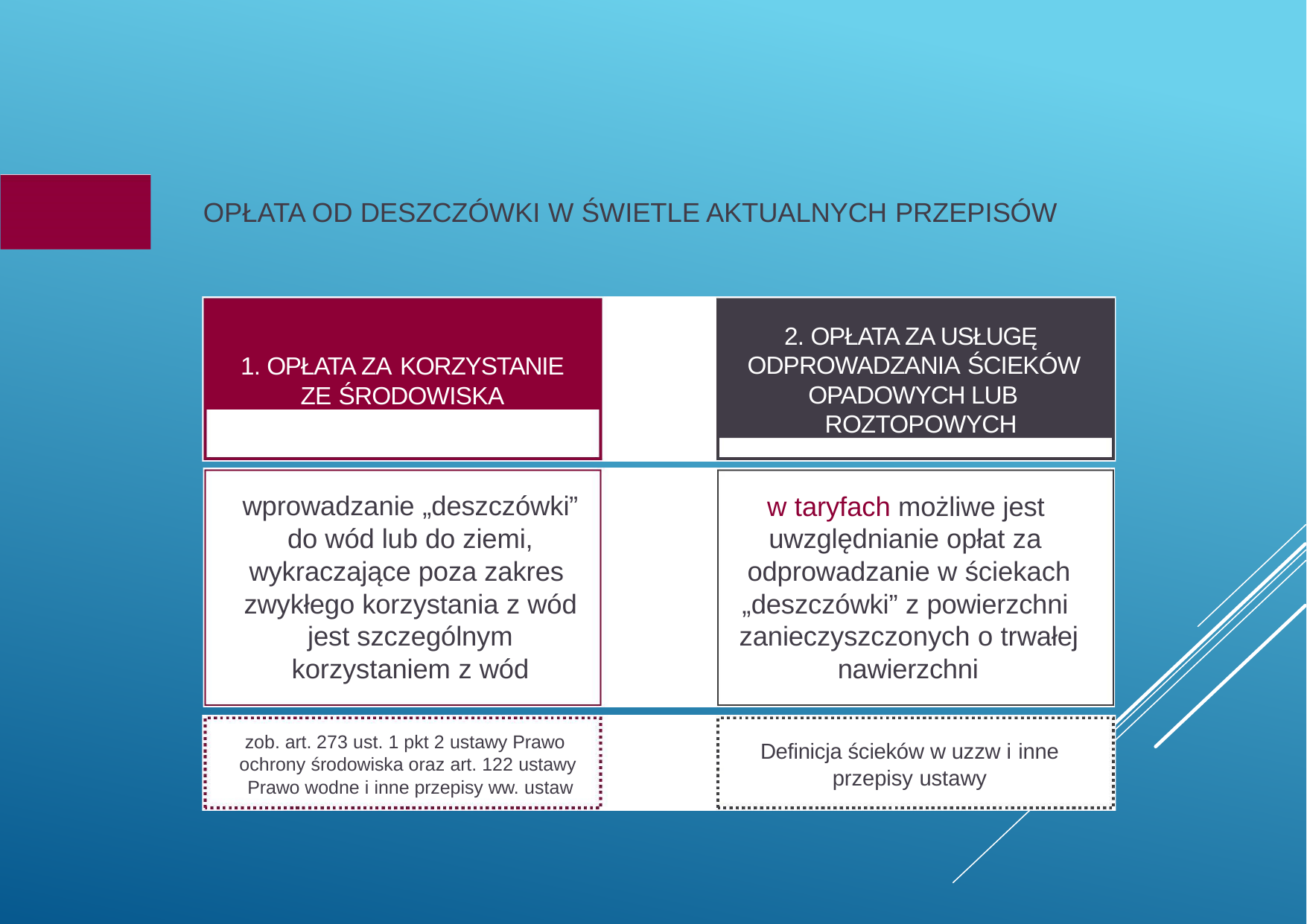

OPŁATA OD DESZCZÓWKI W ŚWIETLE AKTUALNYCH PRZEPISÓW

1. OPŁATA ZA KORZYSTANIE
ZE ŚRODOWISKA
2. OPŁATA ZA USŁUGĘ  ODPROWADZANIA ŚCIEKÓW
OPADOWYCH LUB  ROZTOPOWYCH

wprowadzanie „deszczówki”  do wód lub do ziemi,  wykraczające poza zakres  zwykłego korzystania z wód  jest szczególnym  korzystaniem z wód
w taryfach możliwe jest  uwzględnianie opłat za  odprowadzanie w ściekach
„deszczówki” z powierzchni  zanieczyszczonych o trwałej
nawierzchni

zob. art. 273 ust. 1 pkt 2 ustawy Prawo  ochrony środowiska oraz art. 122 ustawy  Prawo wodne i inne przepisy ww. ustaw
Definicja ścieków w uzzw i inne
przepisy ustawy